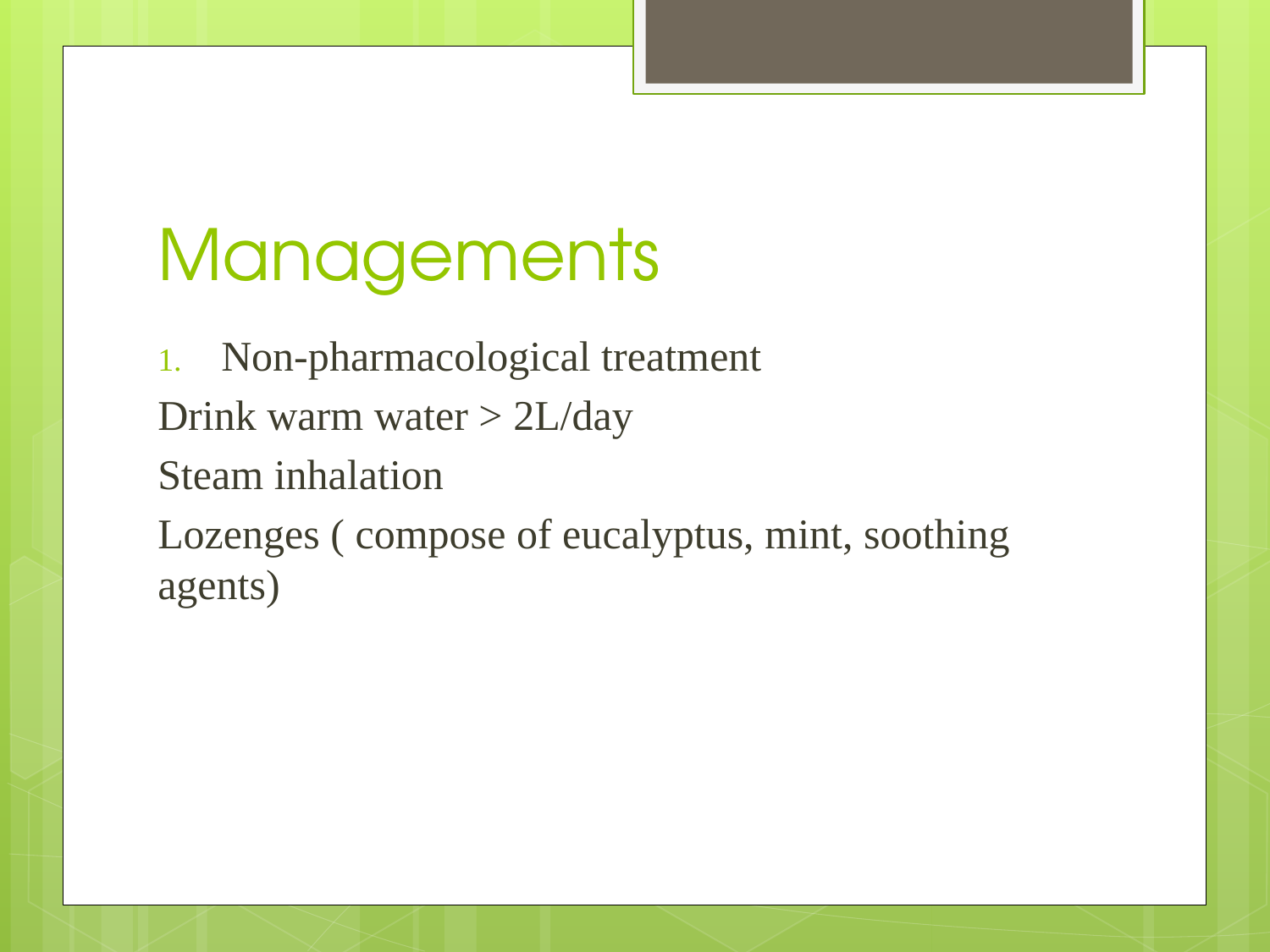

# Managements
Non-pharmacological treatment
Drink warm water > 2L/day
Steam inhalation
Lozenges ( compose of eucalyptus, mint, soothing agents)